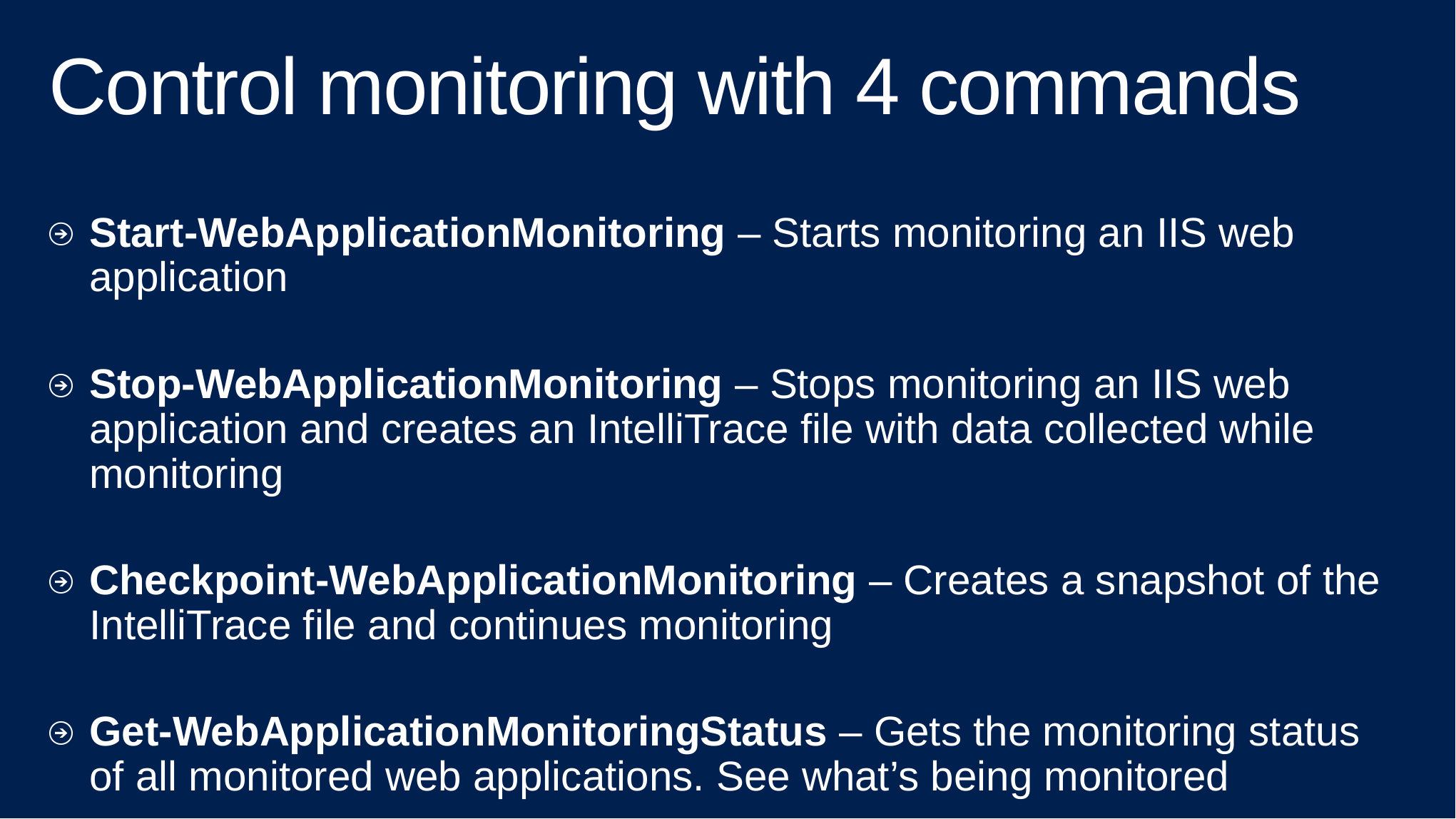

# Control monitoring with 4 commands

Start-WebApplicationMonitoring – Starts monitoring an IIS web application

Stop-WebApplicationMonitoring – Stops monitoring an IIS web application and creates an IntelliTrace file with data collected while monitoring

Checkpoint-WebApplicationMonitoring – Creates a snapshot of the IntelliTrace file and continues monitoring

Get-WebApplicationMonitoringStatus – Gets the monitoring status of all monitored web applications. See what’s being monitored